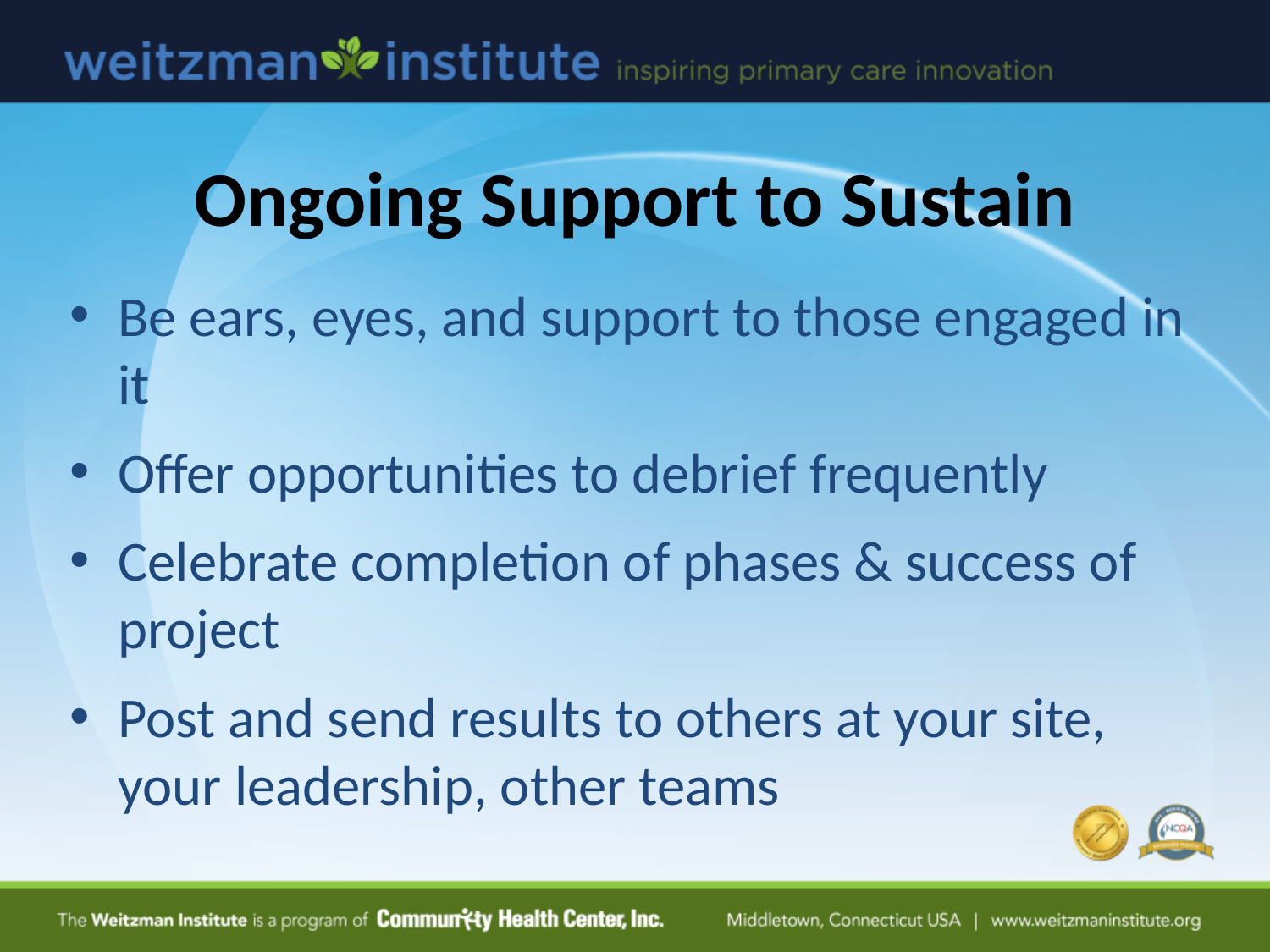

Ongoing Support to Sustain
Be ears, eyes, and support to those engaged in it
Offer opportunities to debrief frequently
Celebrate completion of phases & success of project
Post and send results to others at your site, your leadership, other teams